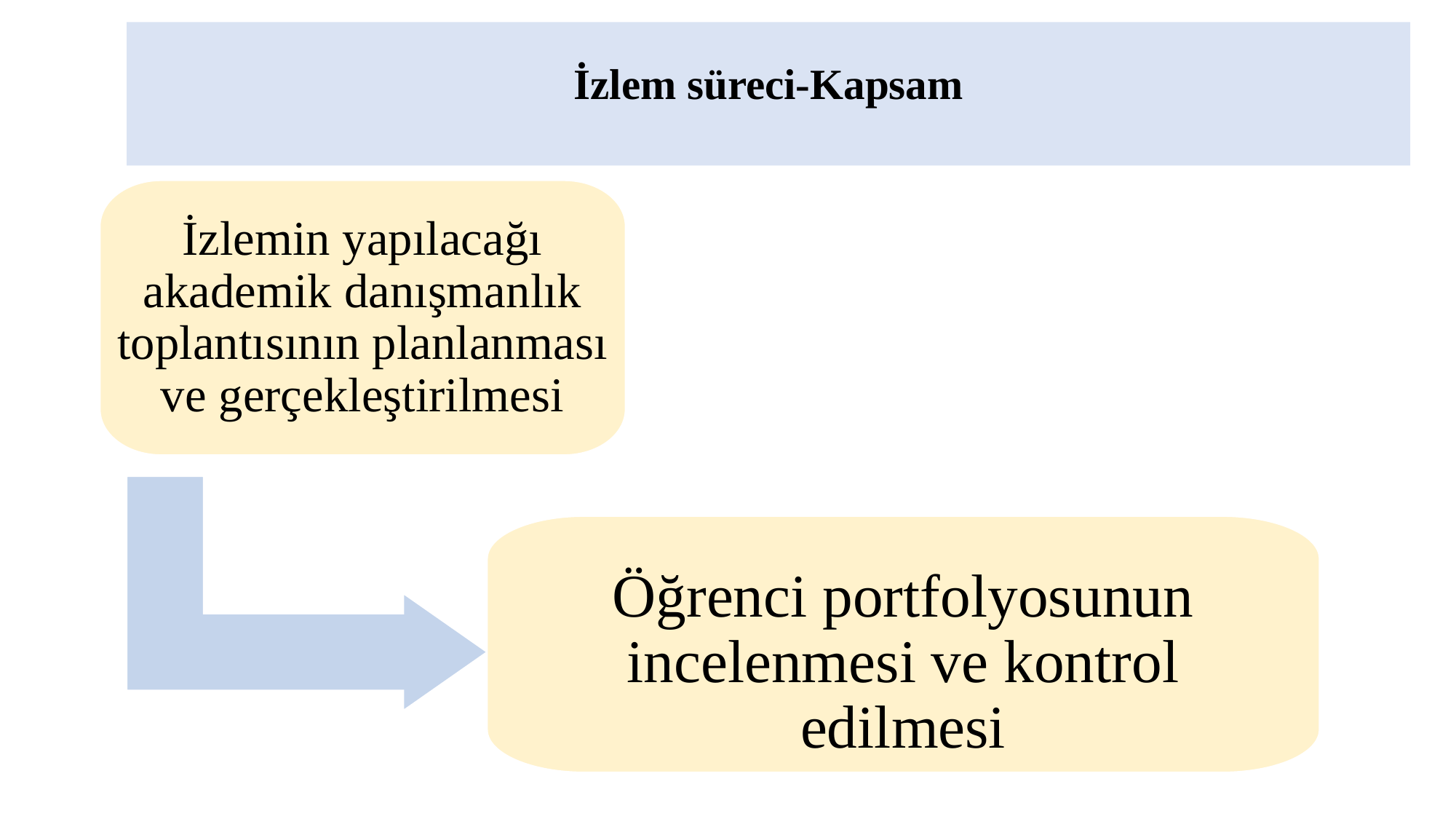

# İzlem süreci-Kapsam
İzlemin yapılacağı akademik danışmanlık toplantısının planlanması ve gerçekleştirilmesi

Öğrenci portfolyosunun incelenmesi ve kontrol edilmesi